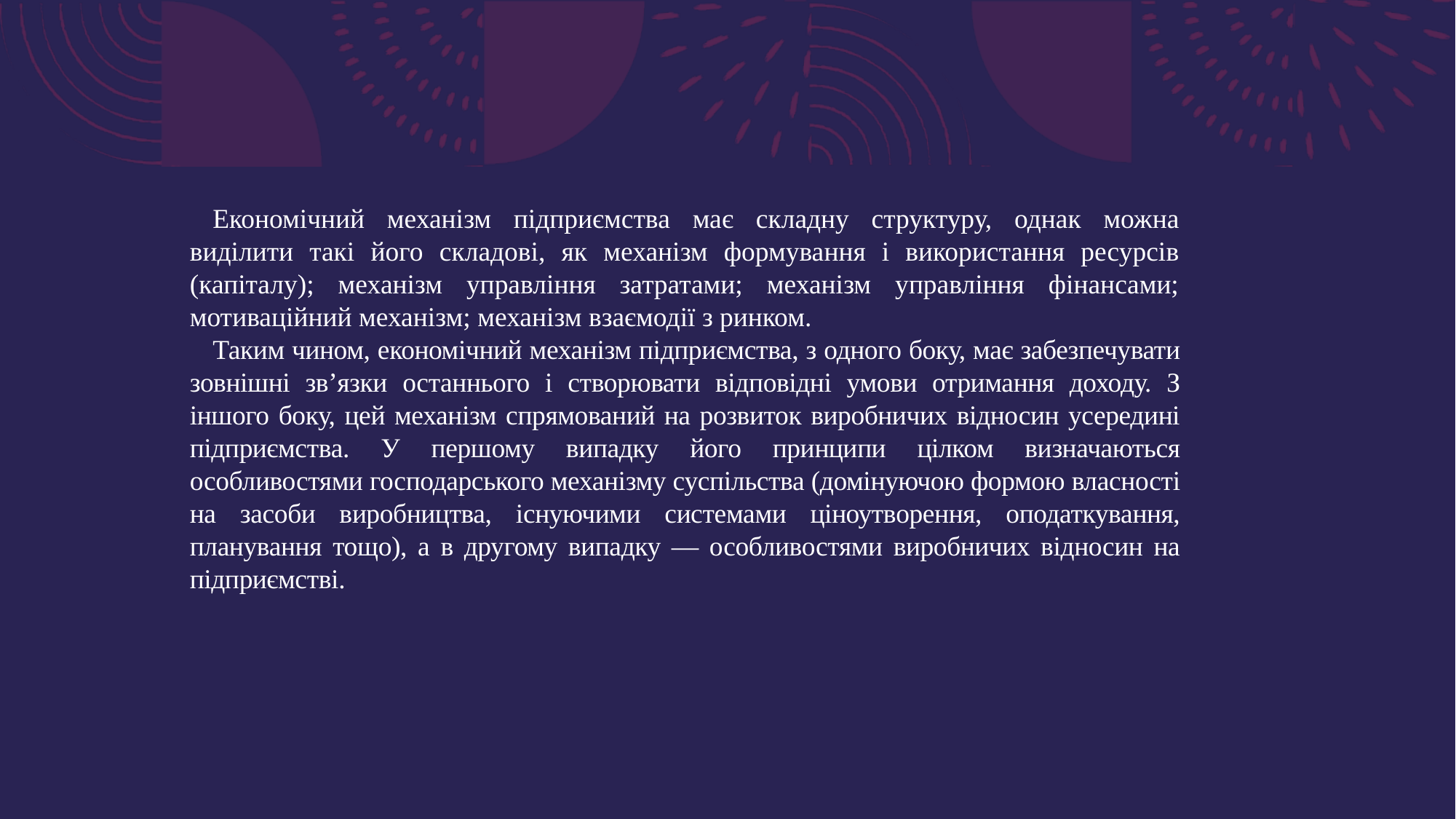

Економічний механізм підприємства має складну структуру, однак можна виділити такі його складові, як механізм формування і використання ресурсів (капіталу); механізм управління затратами; механізм управління фінансами; мотиваційний механізм; механізм взаємодії з ринком.
Таким чином, економічний механізм підприємства, з одного боку, має забезпечувати зовнішні зв’язки останнього і створювати відповідні умови отримання доходу. З іншого боку, цей механізм спрямований на розвиток виробничих відносин усередині підприємства. У першому випадку його принципи цілком визначаються особливостями господарського механізму суспільства (домінуючою формою власності на засоби виробництва, існуючими системами ціноутворення, оподаткування, планування тощо), а в другому випадку — особливостями виробничих відносин на підприємстві.